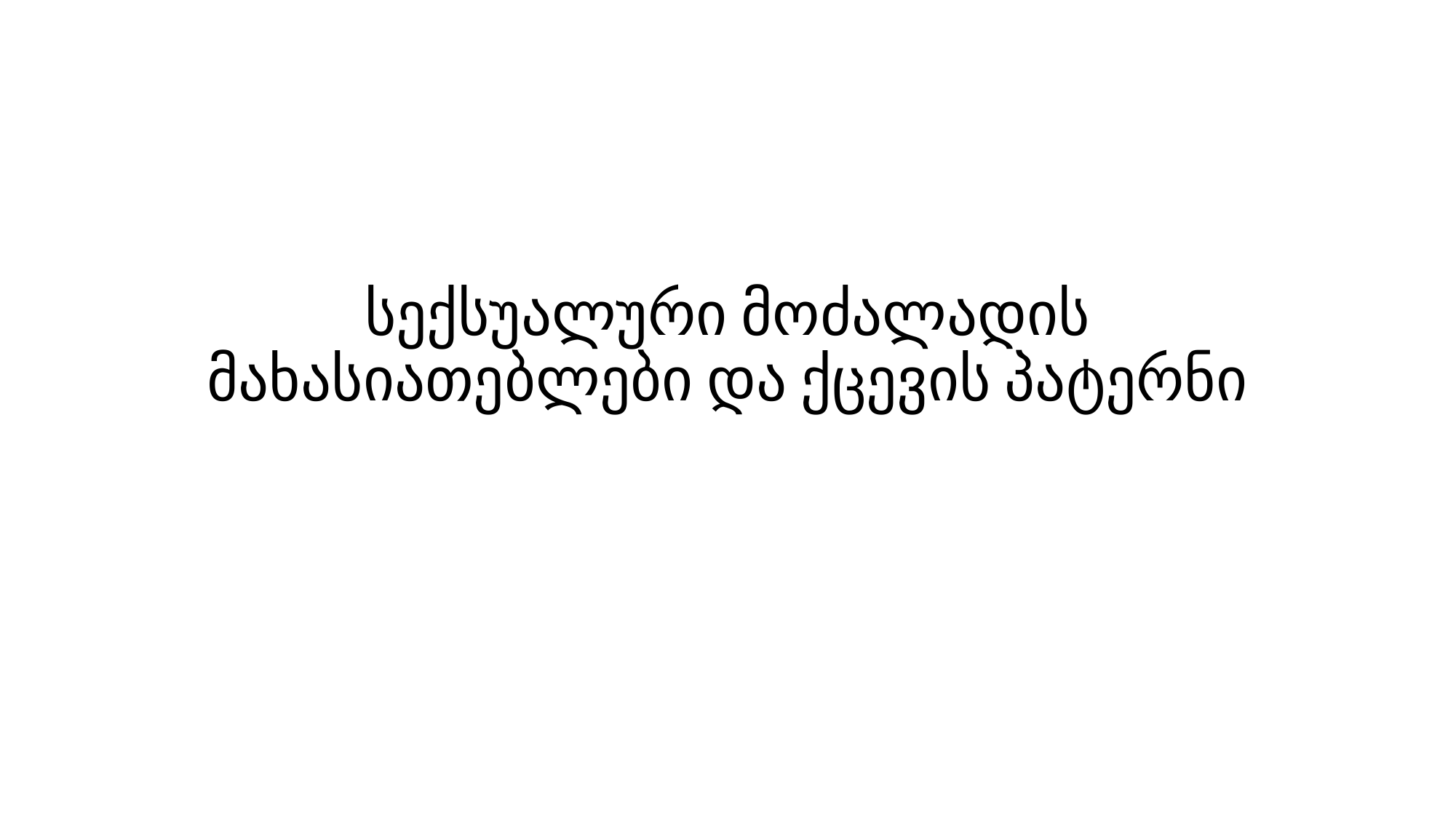

# სექსუალური მოძალადის მახასიათებლები და ქცევის პატერნი